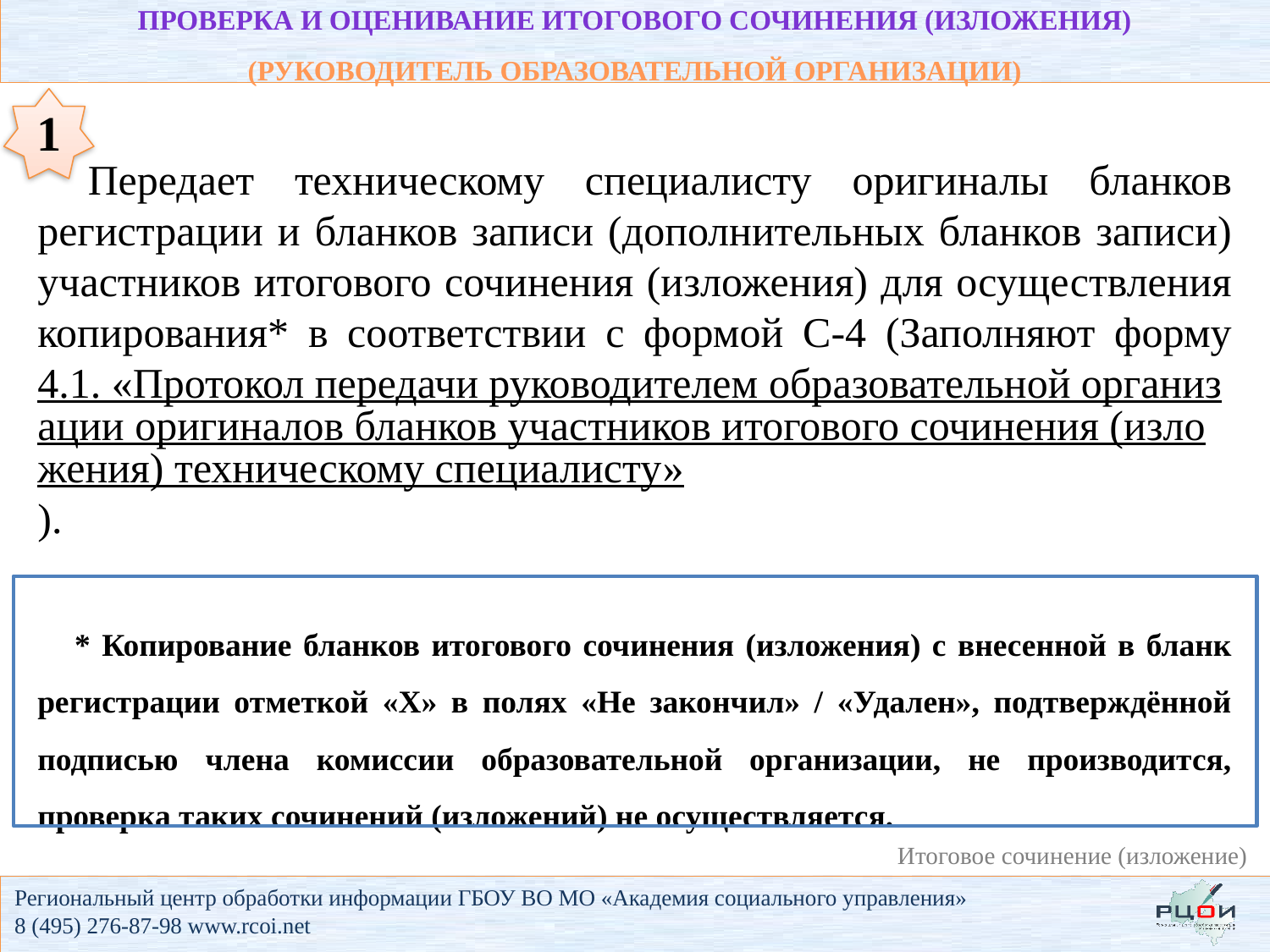

# Проверка и оценивание итогового сочинения (изложения) (РУКОВОДИТЕЛЬ ОБРАЗОВАТЕЛЬНОЙ ОРГАНИЗАЦИИ)
1
Передает техническому специалисту оригиналы бланков регистрации и бланков записи (дополнительных бланков записи) участников итогового сочинения (изложения) для осуществления копирования* в соответствии с формой С-4 (Заполняют форму 4.1. «Протокол передачи руководителем образовательной организации оригиналов бланков участников итогового сочинения (изложения) техническому специалисту»).

* Копирование бланков итогового сочинения (изложения) с внесенной в бланк регистрации отметкой «Х» в полях «Не закончил» / «Удален», подтверждённой подписью члена комиссии образовательной организации, не производится, проверка таких сочинений (изложений) не осуществляется.